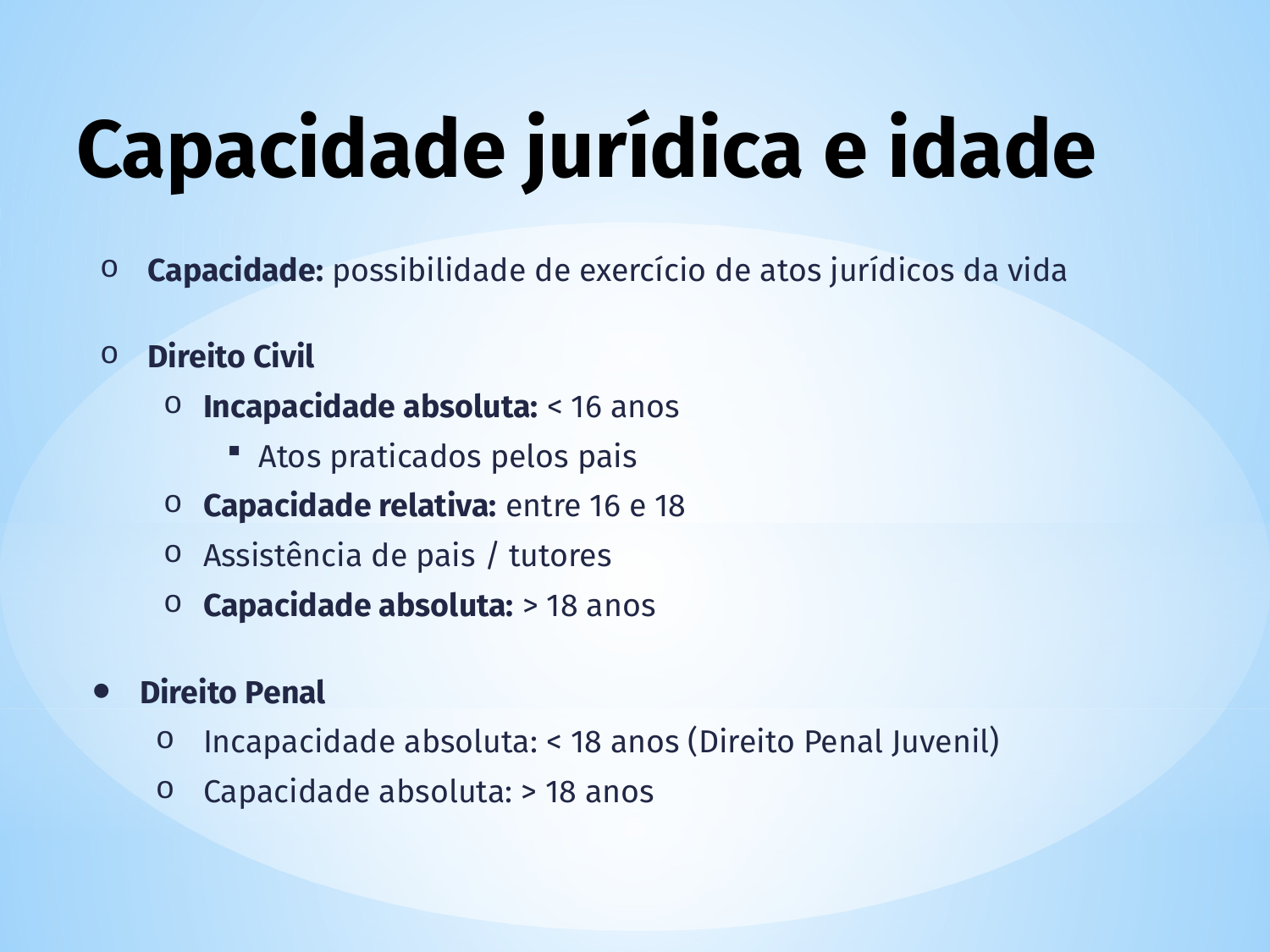

# Capacidade jurídica e idade
Capacidade: possibilidade de exercício de atos jurídicos da vida

Direito Civil
Incapacidade absoluta: < 16 anos
Atos praticados pelos pais
Capacidade relativa: entre 16 e 18
Assistência de pais / tutores
Capacidade absoluta: > 18 anos

Direito Penal
Incapacidade absoluta: < 18 anos (Direito Penal Juvenil)
Capacidade absoluta: > 18 anos